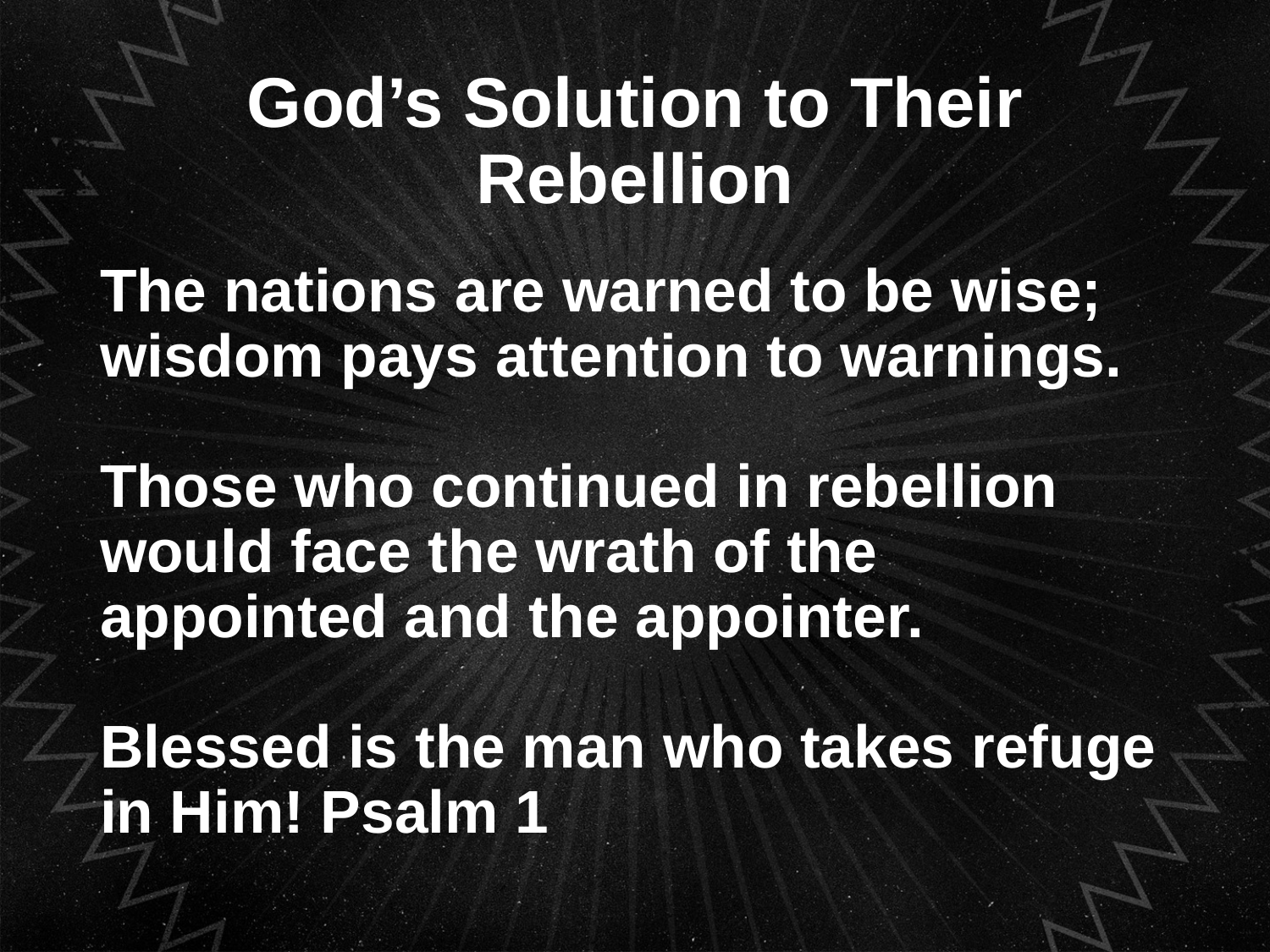

# God’s Solution to Their Rebellion
The nations are warned to be wise; wisdom pays attention to warnings.

Those who continued in rebellion would face the wrath of the appointed and the appointer.

Blessed is the man who takes refuge in Him! Psalm 1